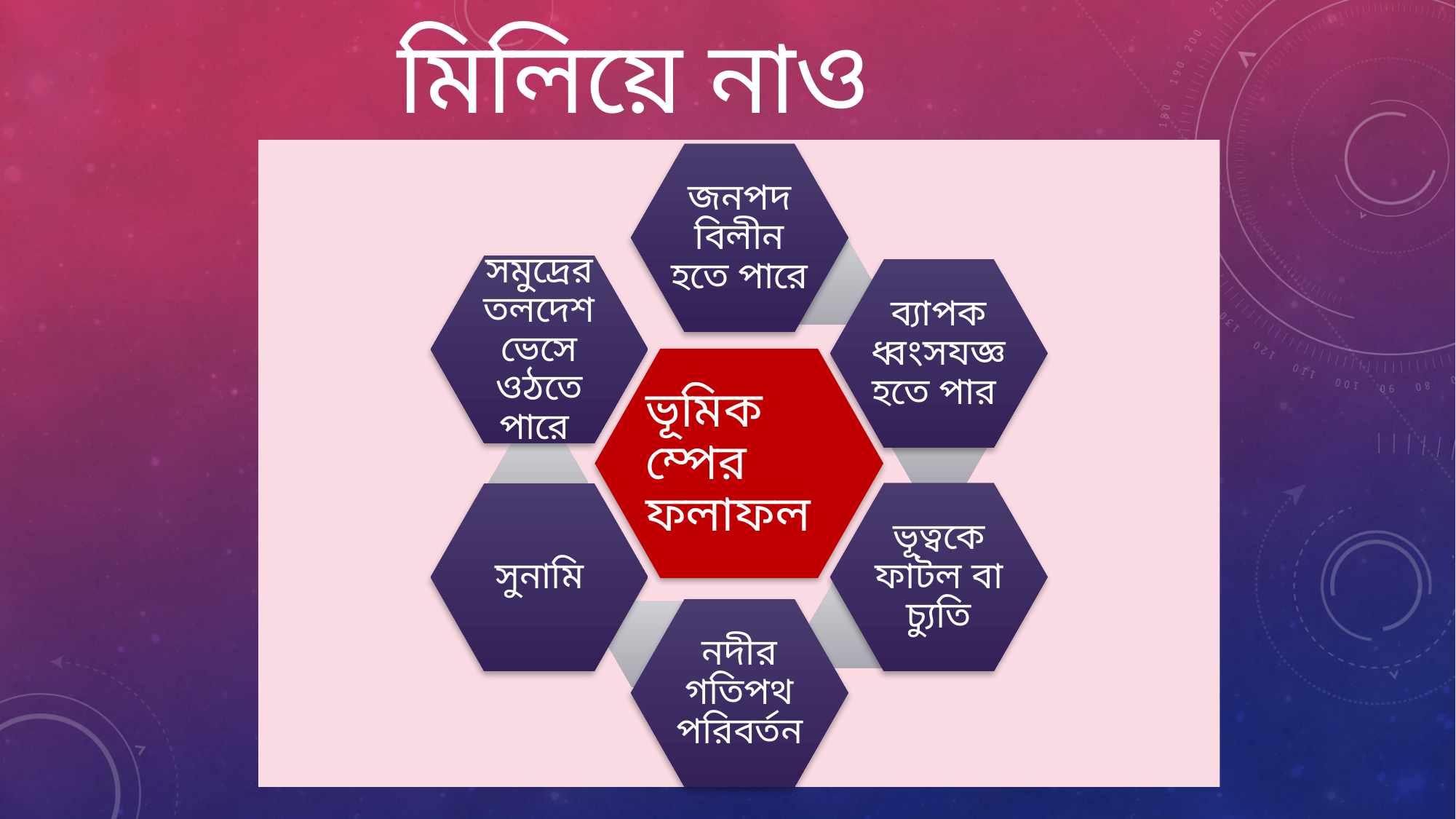

মিলিয়ে নাও
ভূমিকম্পের ফলাফল
জনপদ বিলীন হতে পারে
ব্যাপক ধ্বংসযজ্ঞ হতে পার
ভূত্বকে ফাটল বা চ্যুতি
নদীর গতিপথ পরিবর্তন
সুনামি
সমুদ্রের তলদেশ ভেসে ওঠতে পারে